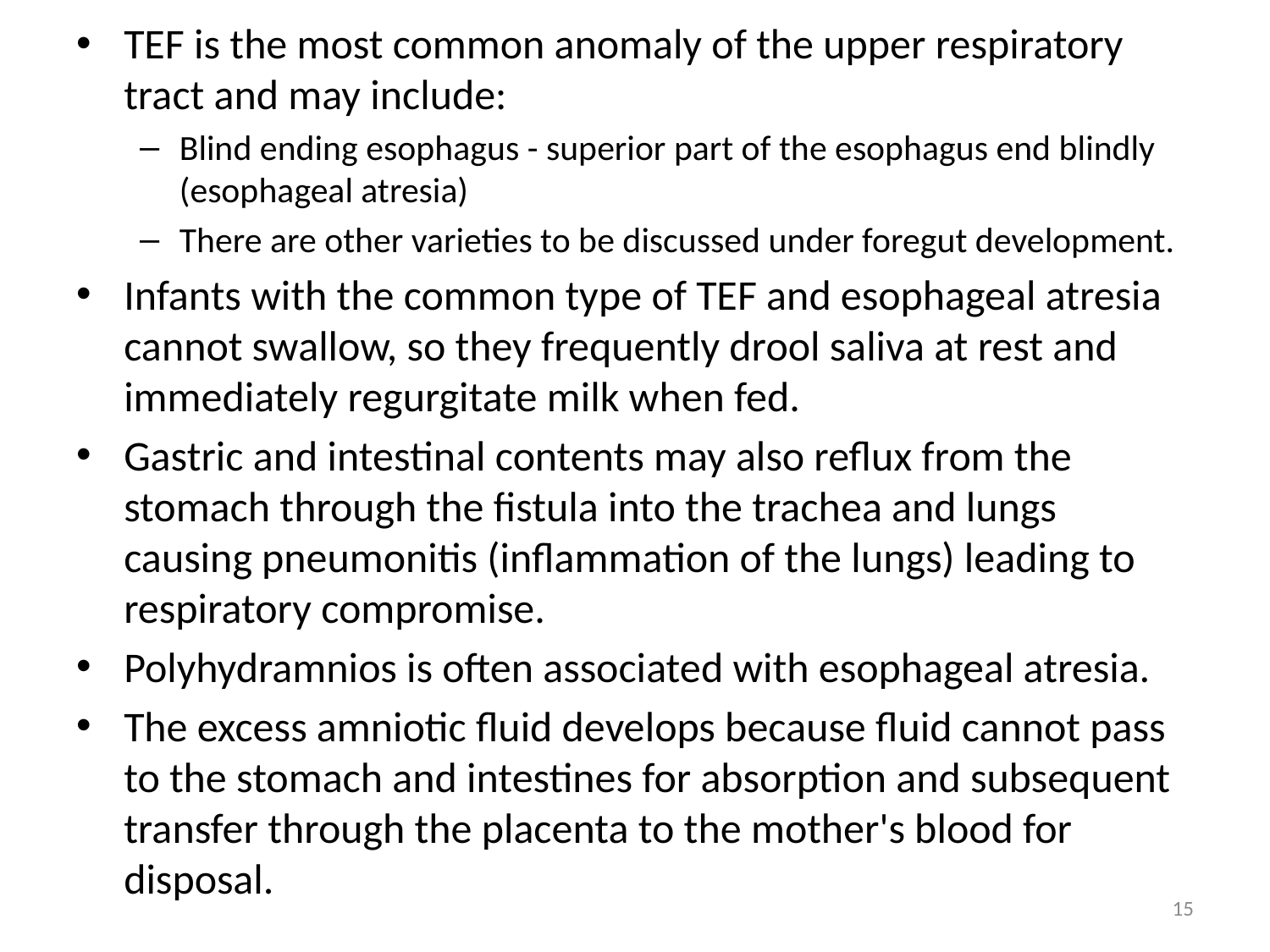

TEF is the most common anomaly of the upper respiratory tract and may include:
Blind ending esophagus - superior part of the esophagus end blindly (esophageal atresia)
There are other varieties to be discussed under foregut development.
Infants with the common type of TEF and esophageal atresia cannot swallow, so they frequently drool saliva at rest and immediately regurgitate milk when fed.
Gastric and intestinal contents may also reflux from the stomach through the fistula into the trachea and lungs causing pneumonitis (inflammation of the lungs) leading to respiratory compromise.
Polyhydramnios is often associated with esophageal atresia.
The excess amniotic fluid develops because fluid cannot pass to the stomach and intestines for absorption and subsequent transfer through the placenta to the mother's blood for disposal.
15